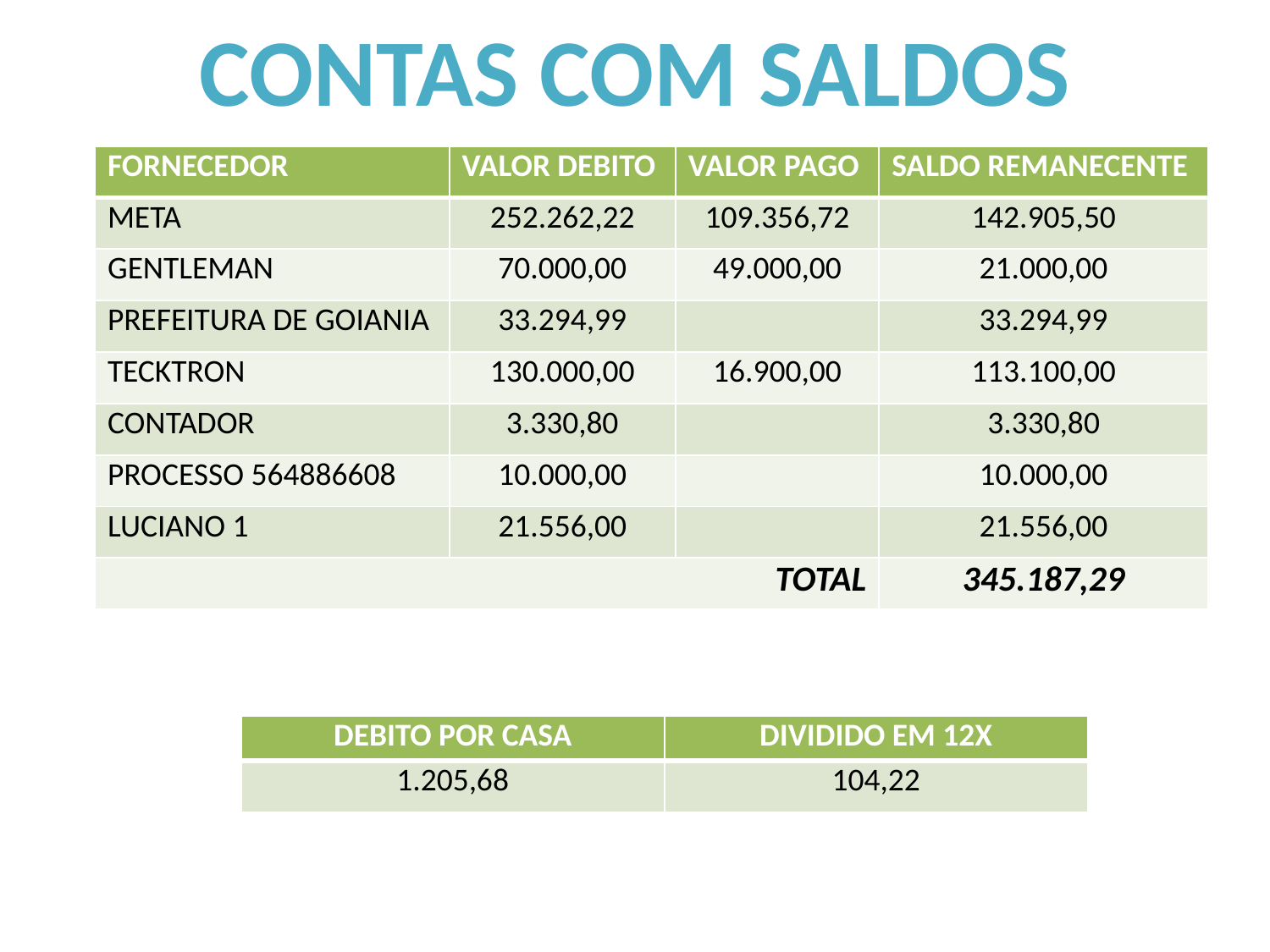

CONTAS COM SALDOS
| FORNECEDOR | VALOR DEBITO | VALOR PAGO | SALDO REMANECENTE |
| --- | --- | --- | --- |
| META | 252.262,22 | 109.356,72 | 142.905,50 |
| GENTLEMAN | 70.000,00 | 49.000,00 | 21.000,00 |
| PREFEITURA DE GOIANIA | 33.294,99 |  | 33.294,99 |
| TECKTRON | 130.000,00 | 16.900,00 | 113.100,00 |
| CONTADOR | 3.330,80 |  | 3.330,80 |
| PROCESSO 564886608 | 10.000,00 |  | 10.000,00 |
| LUCIANO 1 | 21.556,00 |  | 21.556,00 |
| TOTAL |  |  | 345.187,29 |
| DEBITO POR CASA | DIVIDIDO EM 12X |
| --- | --- |
| 1.205,68 | 104,22 |